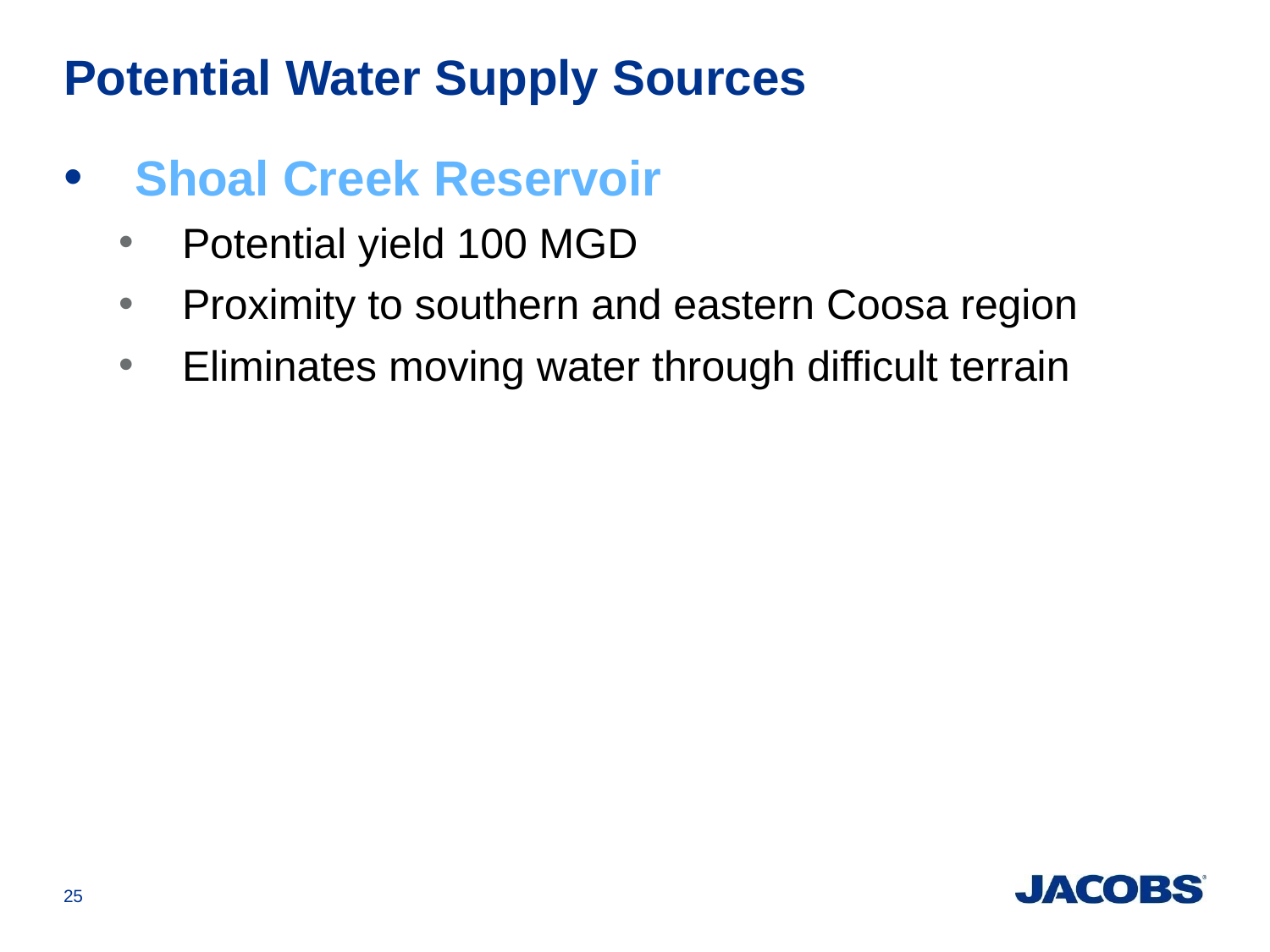

# Potential Water Supply Sources
Shoal Creek Reservoir
Potential yield 100 MGD
Proximity to southern and eastern Coosa region
Eliminates moving water through difficult terrain

25